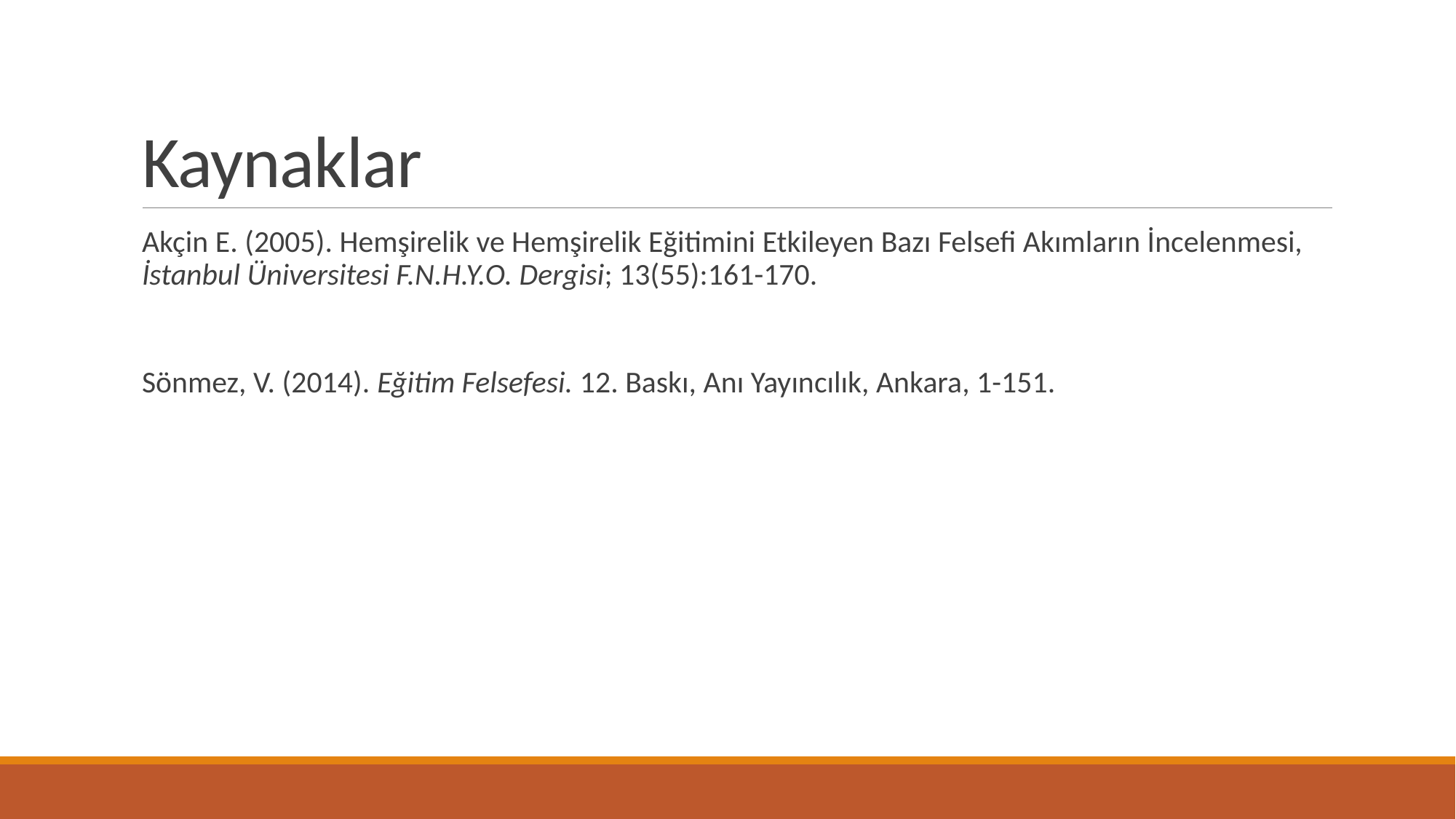

# Kaynaklar
Akçin E. (2005). Hemşirelik ve Hemşirelik Eğitimini Etkileyen Bazı Felsefi Akımların İncelenmesi, İstanbul Üniversitesi F.N.H.Y.O. Dergisi; 13(55):161-170.

Sönmez, V. (2014). Eğitim Felsefesi. 12. Baskı, Anı Yayıncılık, Ankara, 1-151.